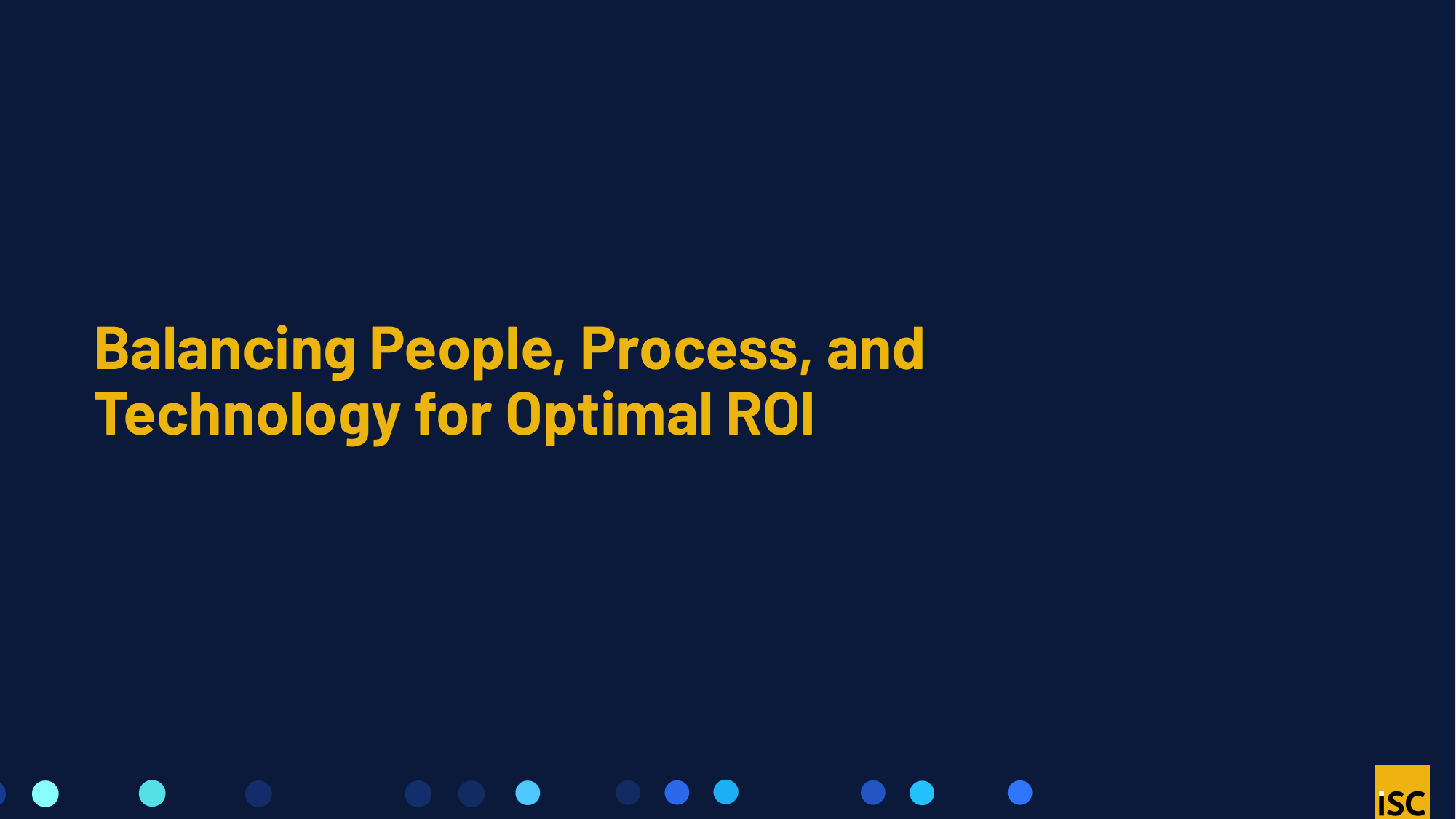

# Balancing People, Process, and Technology for Optimal ROI